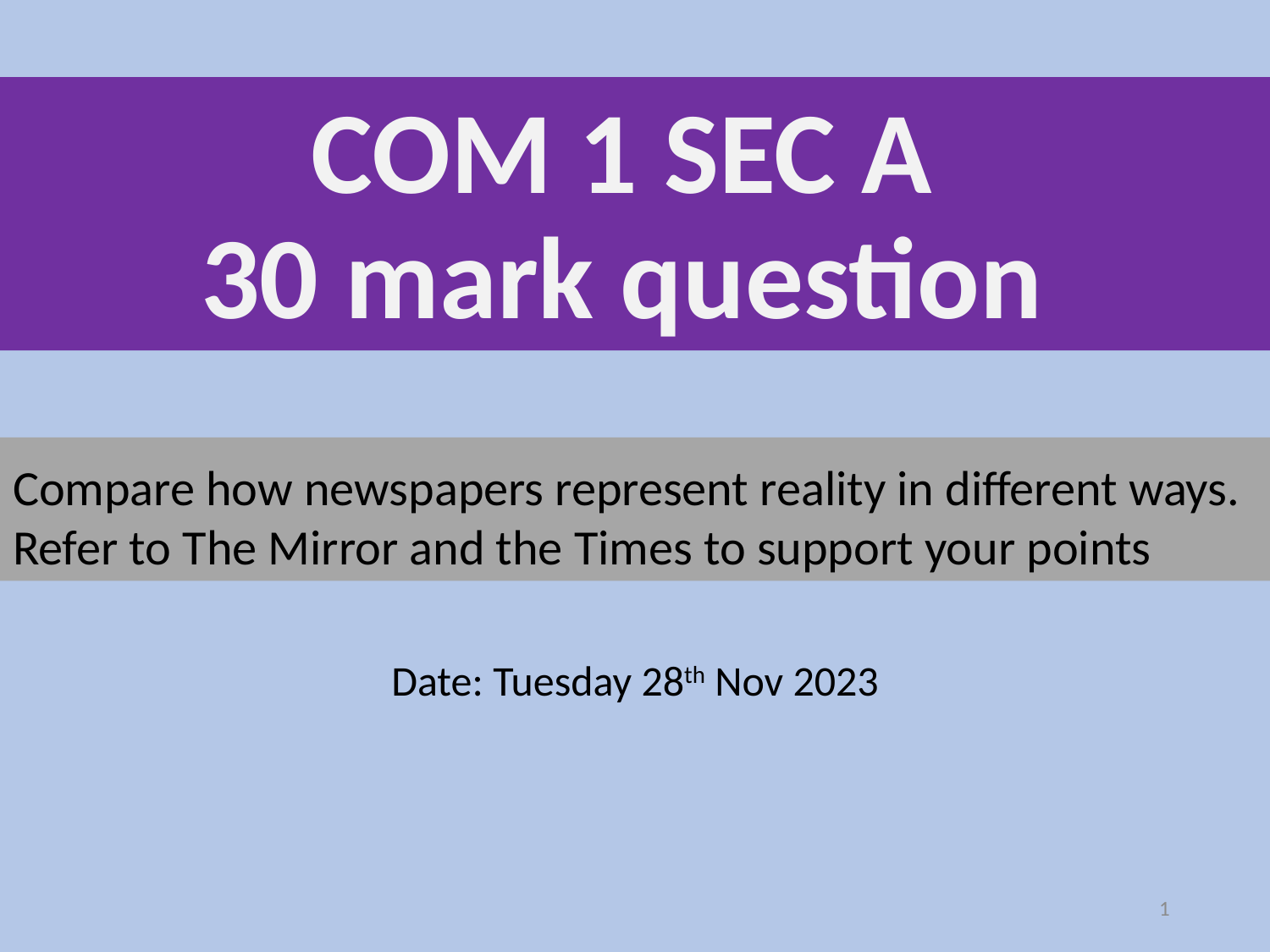

# COM 1 SEC A 30 mark question
Compare how newspapers represent reality in different ways. Refer to The Mirror and the Times to support your points
Date: Tuesday 28th Nov 2023
1